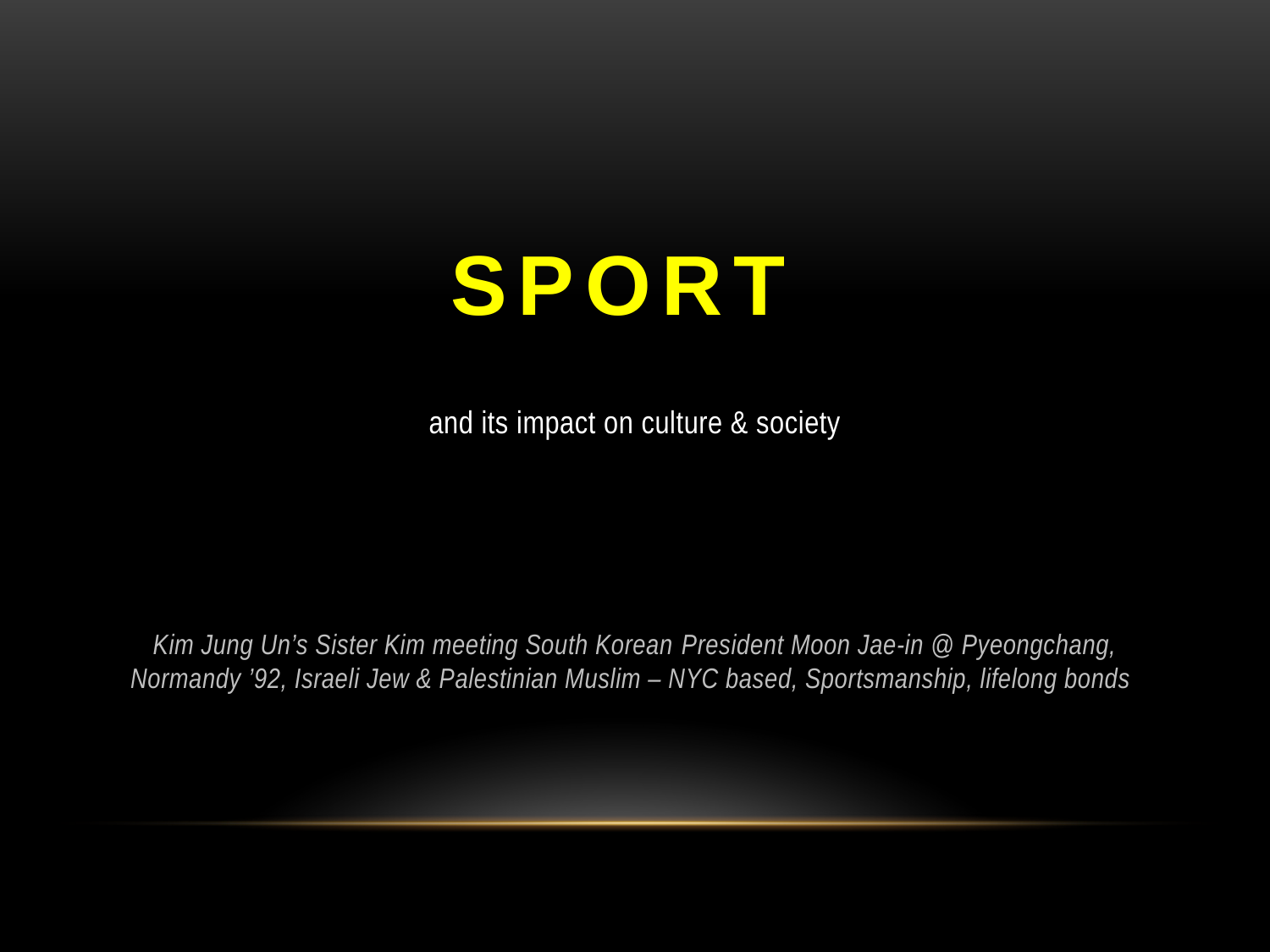

SPORT

and its impact on culture & society

Kim Jung Un’s Sister Kim meeting South Korean President Moon Jae-in @ Pyeongchang, Normandy ’92, Israeli Jew & Palestinian Muslim – NYC based, Sportsmanship, lifelong bonds